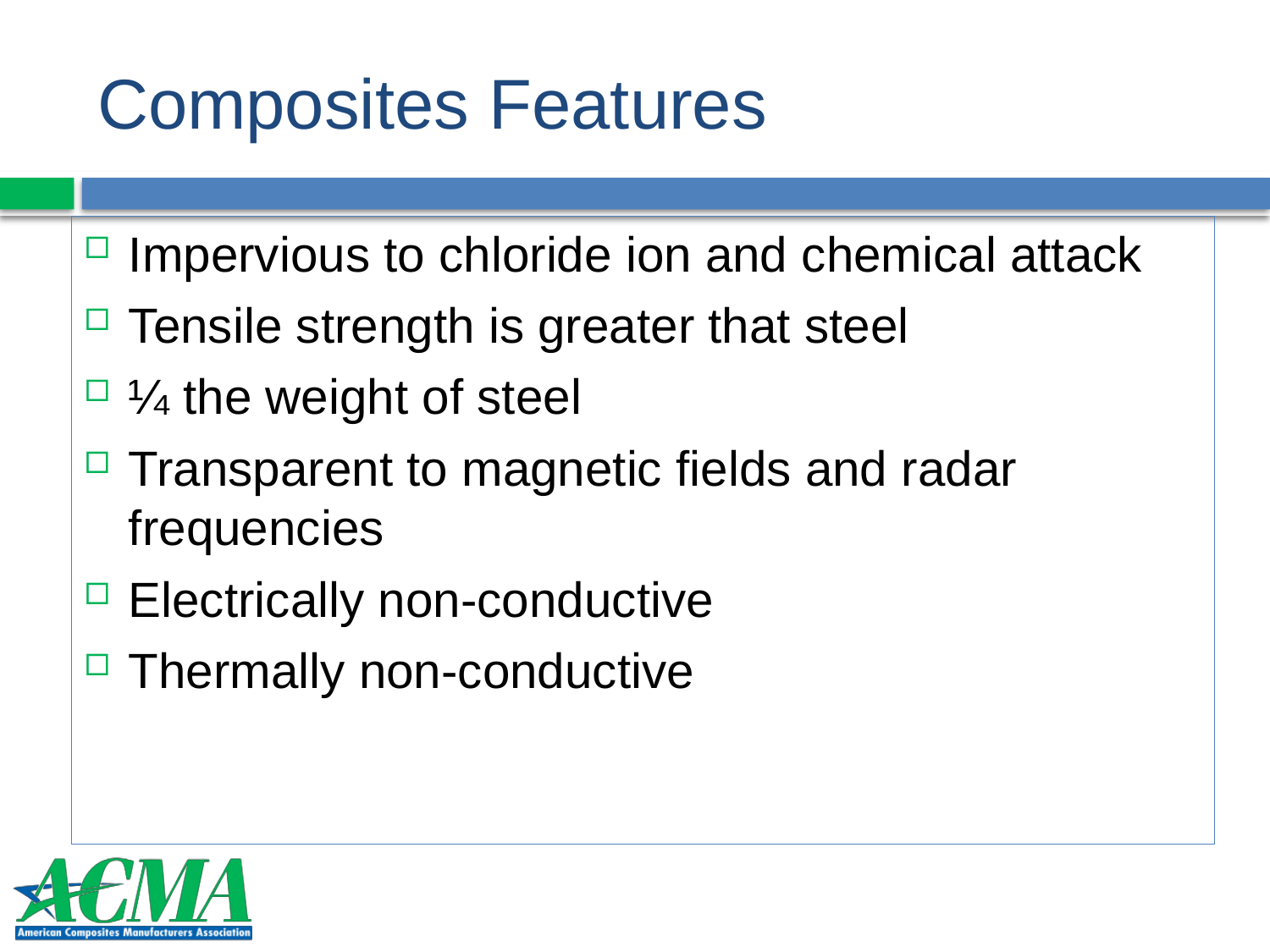

# Composites Features
Impervious to chloride ion and chemical attack
Tensile strength is greater that steel
¼ the weight of steel
Transparent to magnetic fields and radar frequencies
Electrically non-conductive
Thermally non-conductive